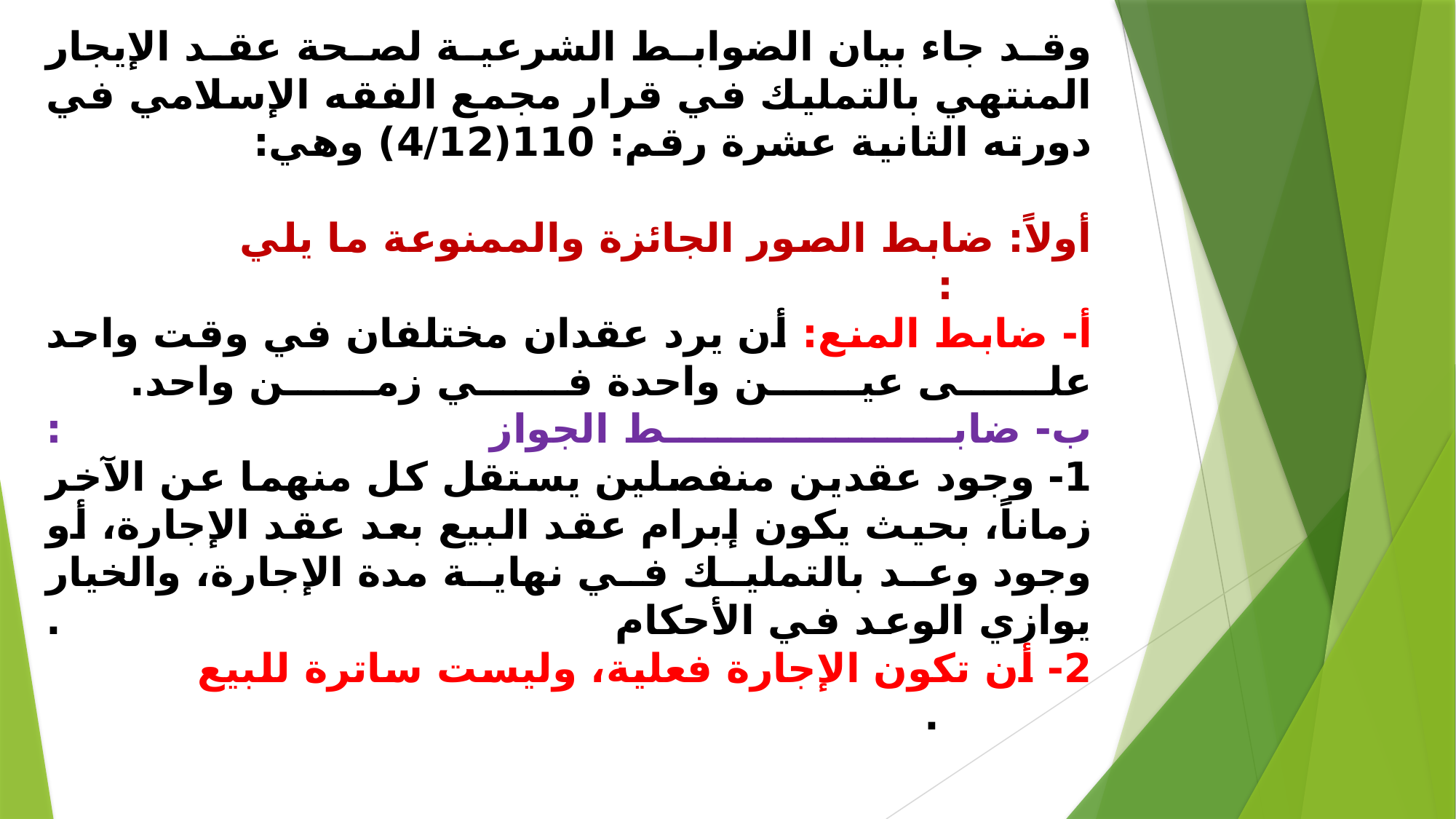

# وقد جاء بيان الضوابط الشرعية لصحة عقد الإيجار المنتهي بالتمليك في قرار مجمع الفقه الإسلامي في دورته الثانية عشرة رقم: 110(4/12) وهي: أولاً: ضابط الصور الجائزة والممنوعة ما يلي                         : أ- ضابط المنع: أن يرد عقدان مختلفان في وقت واحد على عين واحدة في زمن واحد. . ب- ضابط الجواز                               : 1- وجود عقدين منفصلين يستقل كل منهما عن الآخر زماناً، بحيث يكون إبرام عقد البيع بعد عقد الإجارة، أو وجود وعد بالتمليك في نهاية مدة الإجارة، والخيار يوازي الوعد في الأحكام.                                       . 2- أن تكون الإجارة فعلية، وليست ساترة للبيع                       .